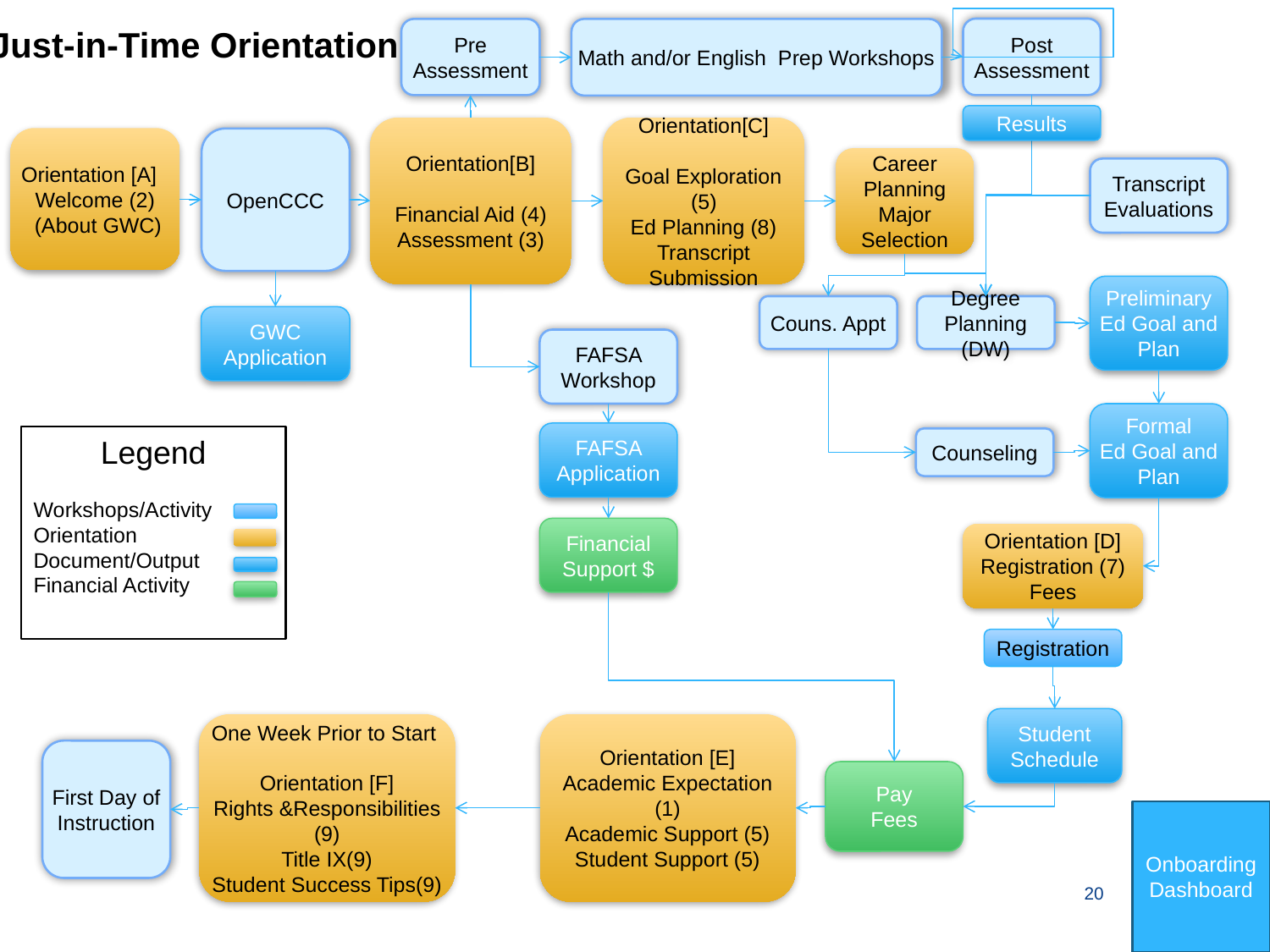

Just-in-Time Orientation
Post Assessment
Pre Assessment
Math and/or English  Prep Workshops
Results
Orientation[B]

Financial Aid (4)
Assessment (3)
Orientation[C]

Goal Exploration (5)
Ed Planning (8)
Transcript Submission
Orientation [A]
Welcome (2)
 (About GWC)
OpenCCC
Career Planning
Major Selection
Transcript
Evaluations
Preliminary
Ed Goal and Plan
Couns. Appt
Degree Planning (DW)
GWC Application
FAFSA Workshop
Formal
Ed Goal and Plan
FAFSA Application
Legend

Workshops/Activity
Orientation
Document/Output
Financial Activity

Counseling

Financial Support $
Orientation [D]
Registration (7)
Fees

Registration
Student Schedule
One Week Prior to Start

Orientation [F]
Rights &Responsibilities (9)
Title IX(9)
Student Success Tips(9)
Orientation [E]
Academic Expectation (1)
Academic Support (5)
Student Support (5)
First Day of Instruction
Pay
Fees
Onboarding Dashboard
20